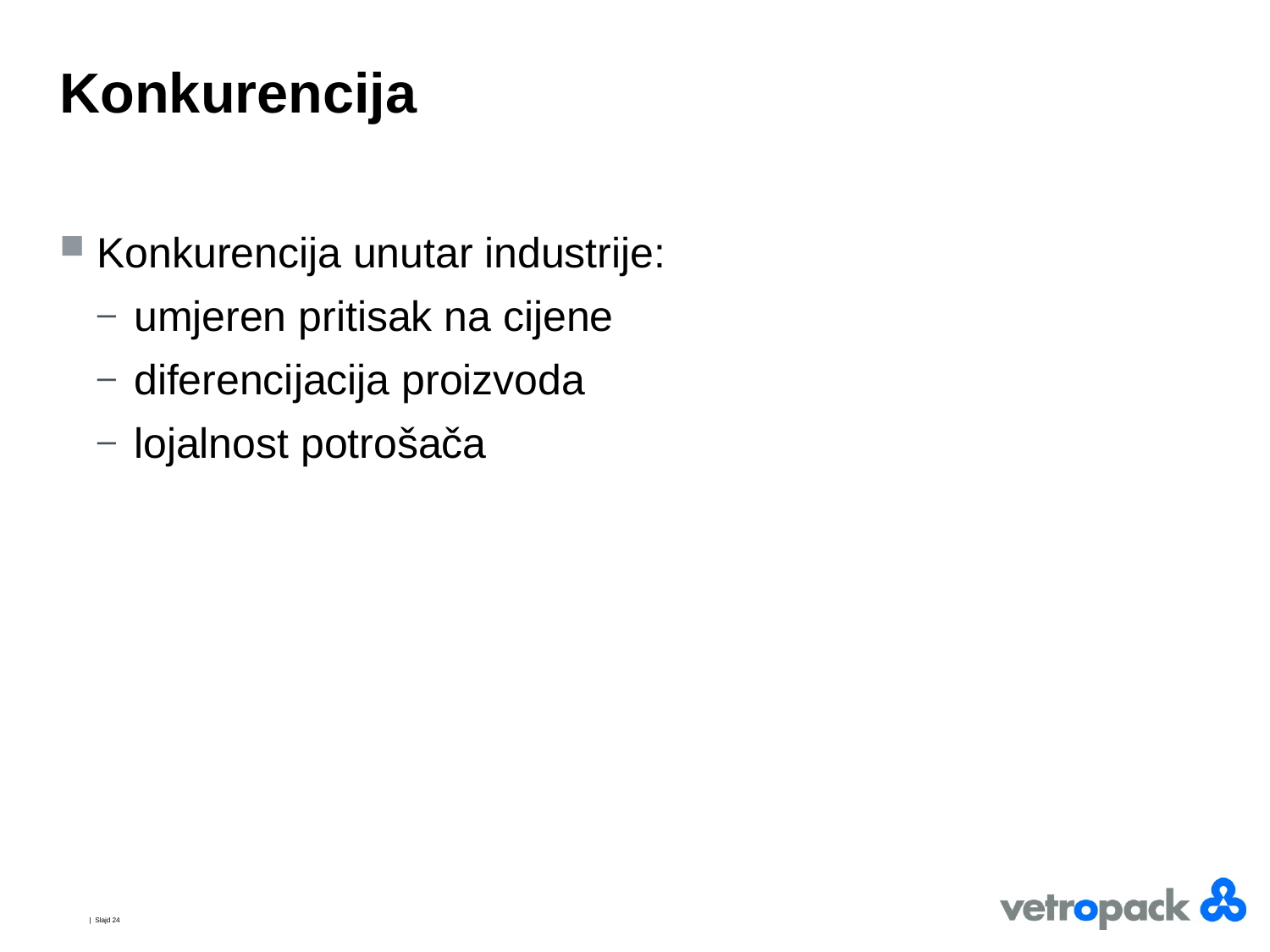

# Konkurencija
Konkurencija unutar industrije:
umjeren pritisak na cijene
diferencijacija proizvoda
lojalnost potrošača
|  Slajd 24